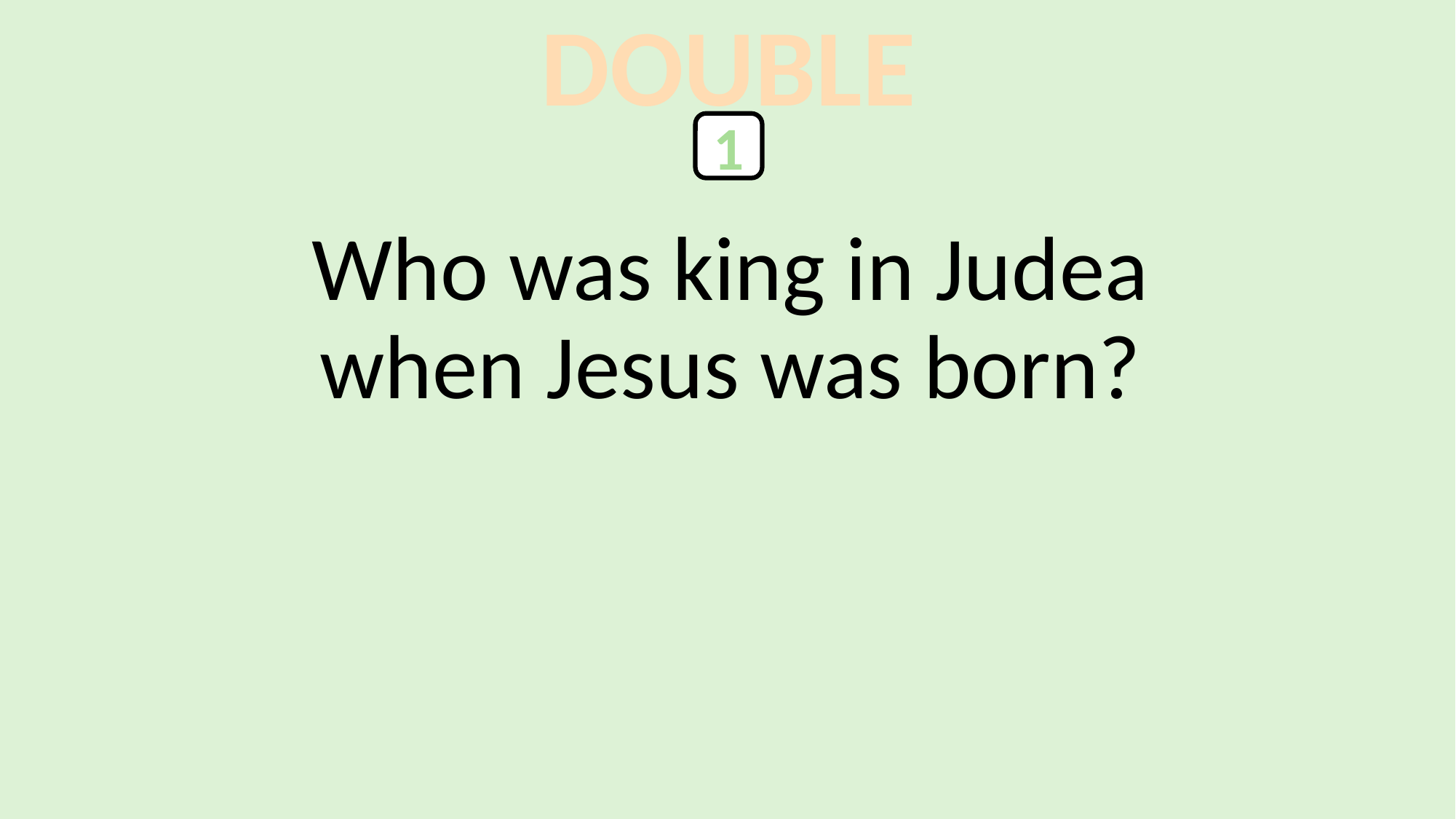

DOUBLE
1

Who was king in Judea
when Jesus was born?